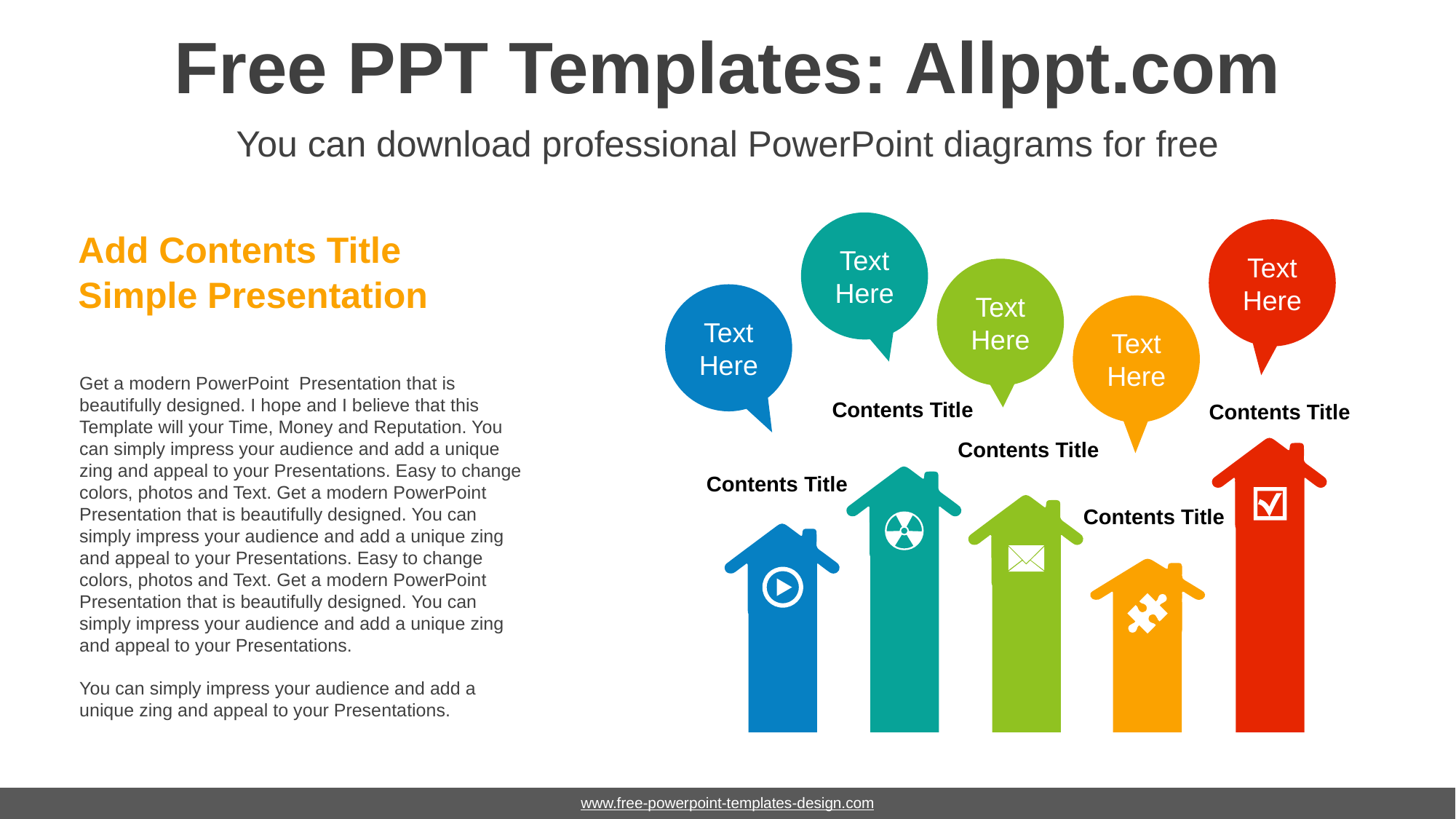

# Free PPT Templates: Allppt.com
You can download professional PowerPoint diagrams for free
Text Here
Text Here
Add Contents Title
Simple Presentation
Text Here
Text Here
Text Here
Get a modern PowerPoint  Presentation that is beautifully designed. I hope and I believe that this Template will your Time, Money and Reputation. You can simply impress your audience and add a unique zing and appeal to your Presentations. Easy to change colors, photos and Text. Get a modern PowerPoint  Presentation that is beautifully designed. You can simply impress your audience and add a unique zing and appeal to your Presentations. Easy to change colors, photos and Text. Get a modern PowerPoint  Presentation that is beautifully designed. You can simply impress your audience and add a unique zing and appeal to your Presentations.

You can simply impress your audience and add a unique zing and appeal to your Presentations.
Contents Title
Contents Title
Contents Title

Contents Title

Contents Title

www.free-powerpoint-templates-design.com